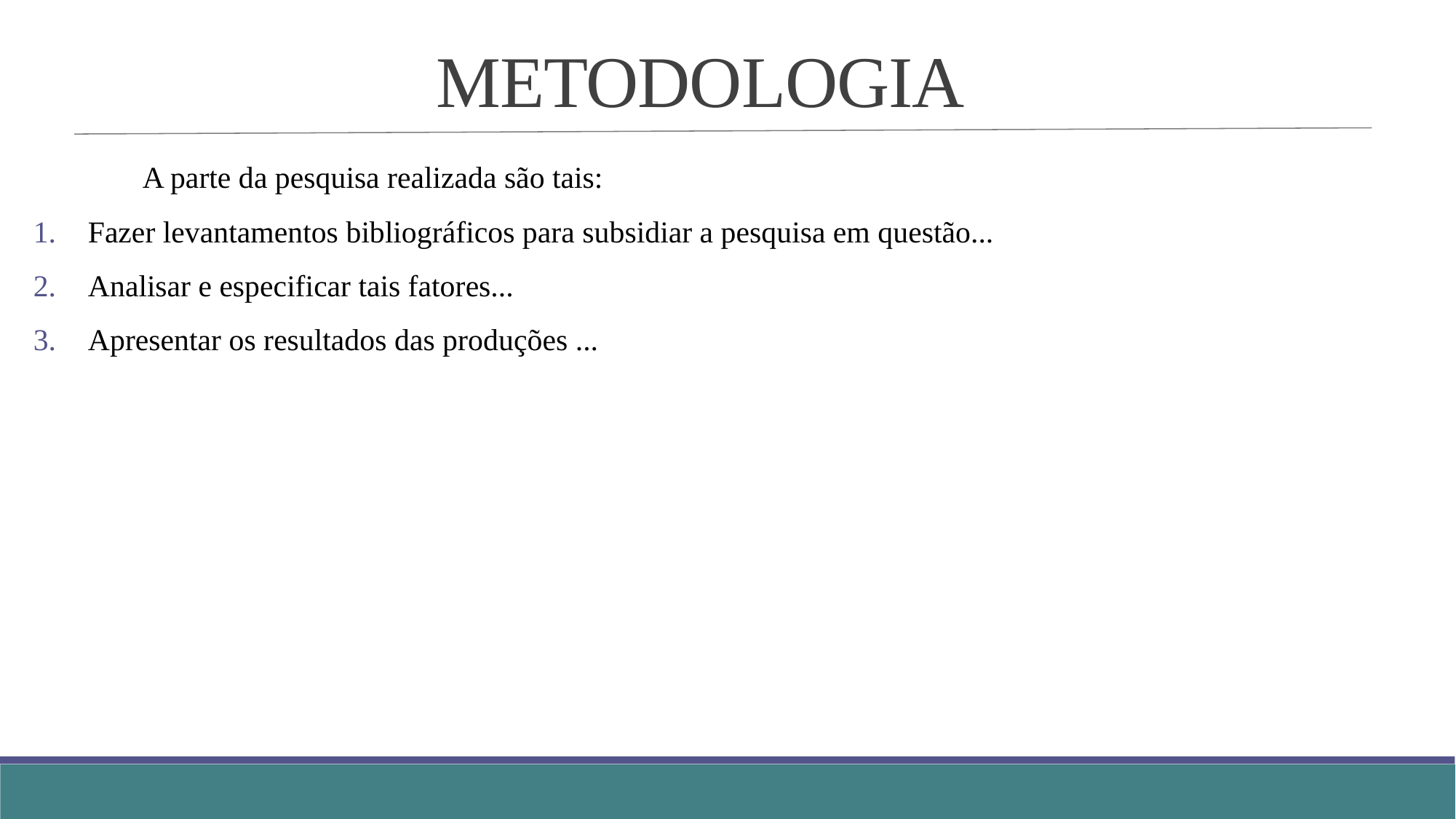

METODOLOGIA
	A parte da pesquisa realizada são tais:
Fazer levantamentos bibliográficos para subsidiar a pesquisa em questão...
Analisar e especificar tais fatores...
Apresentar os resultados das produções ...